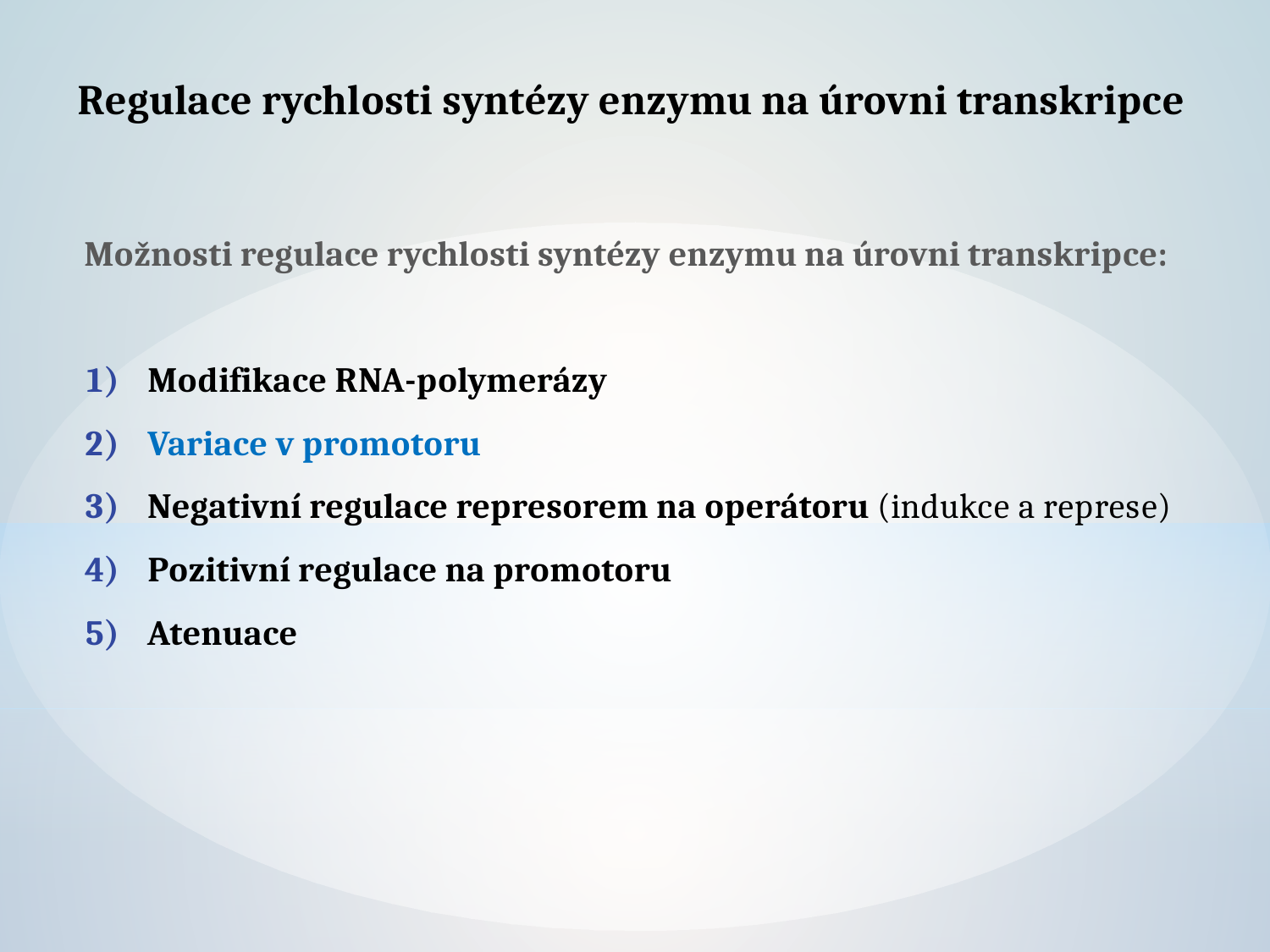

# Regulace rychlosti syntézy enzymu na úrovni transkripce
Možnosti regulace rychlosti syntézy enzymu na úrovni transkripce:

Modifikace RNA-polymerázy
Variace v promotoru
Negativní regulace represorem na operátoru (indukce a represe)
Pozitivní regulace na promotoru
Atenuace